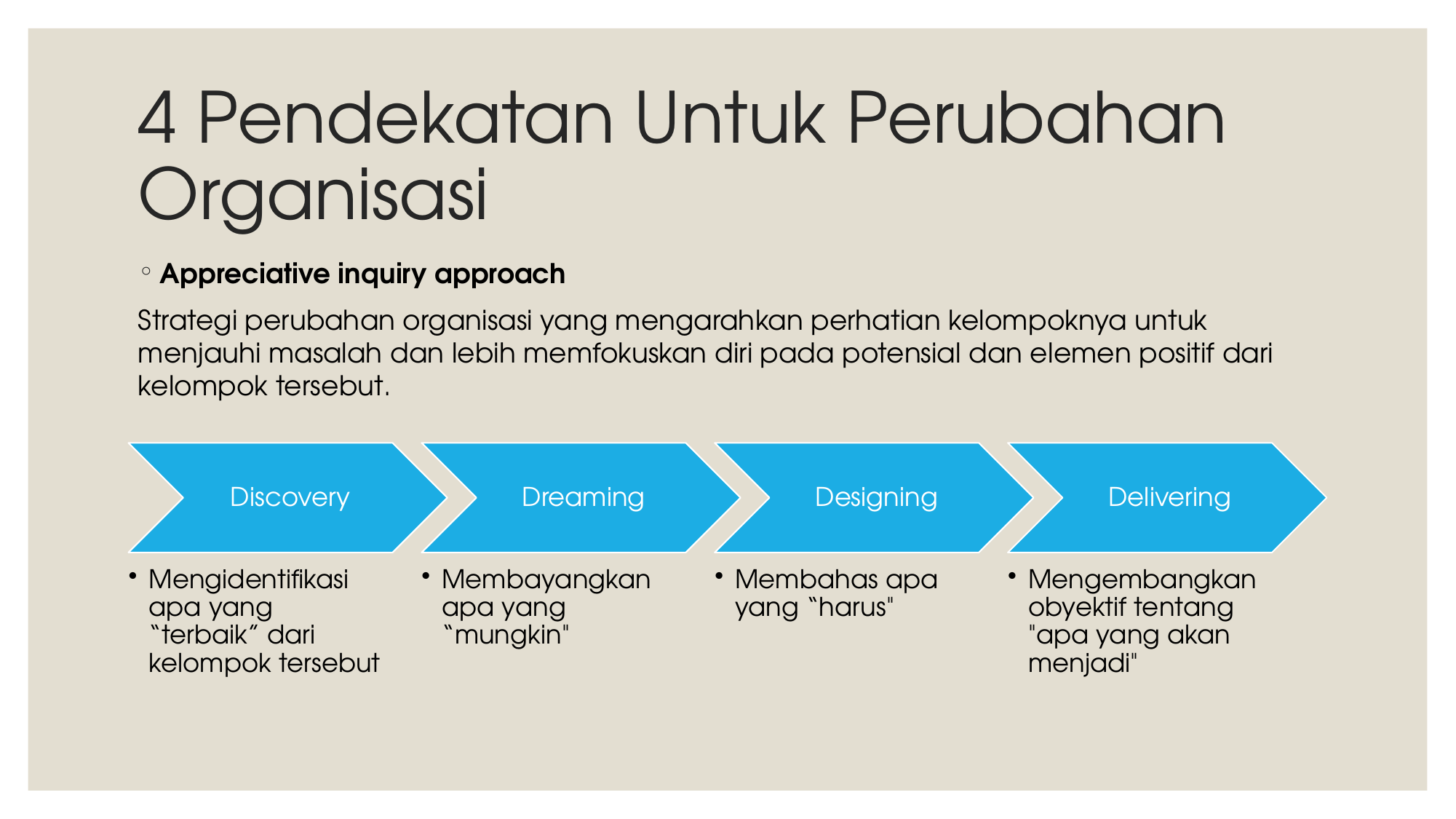

# 4 Pendekatan Untuk Perubahan Organisasi
Appreciative inquiry approach
Strategi perubahan organisasi yang mengarahkan perhatian kelompoknya untuk menjauhi masalah dan lebih memfokuskan diri pada potensial dan elemen positif dari kelompok tersebut.
Discovery
Mengidentifikasi apa yang “terbaik” dari kelompok tersebut
Dreaming
Membayangkan apa yang “mungkin"
Designing
Membahas apa yang “harus"
Delivering
Mengembangkan obyektif tentang "apa yang akan menjadi"